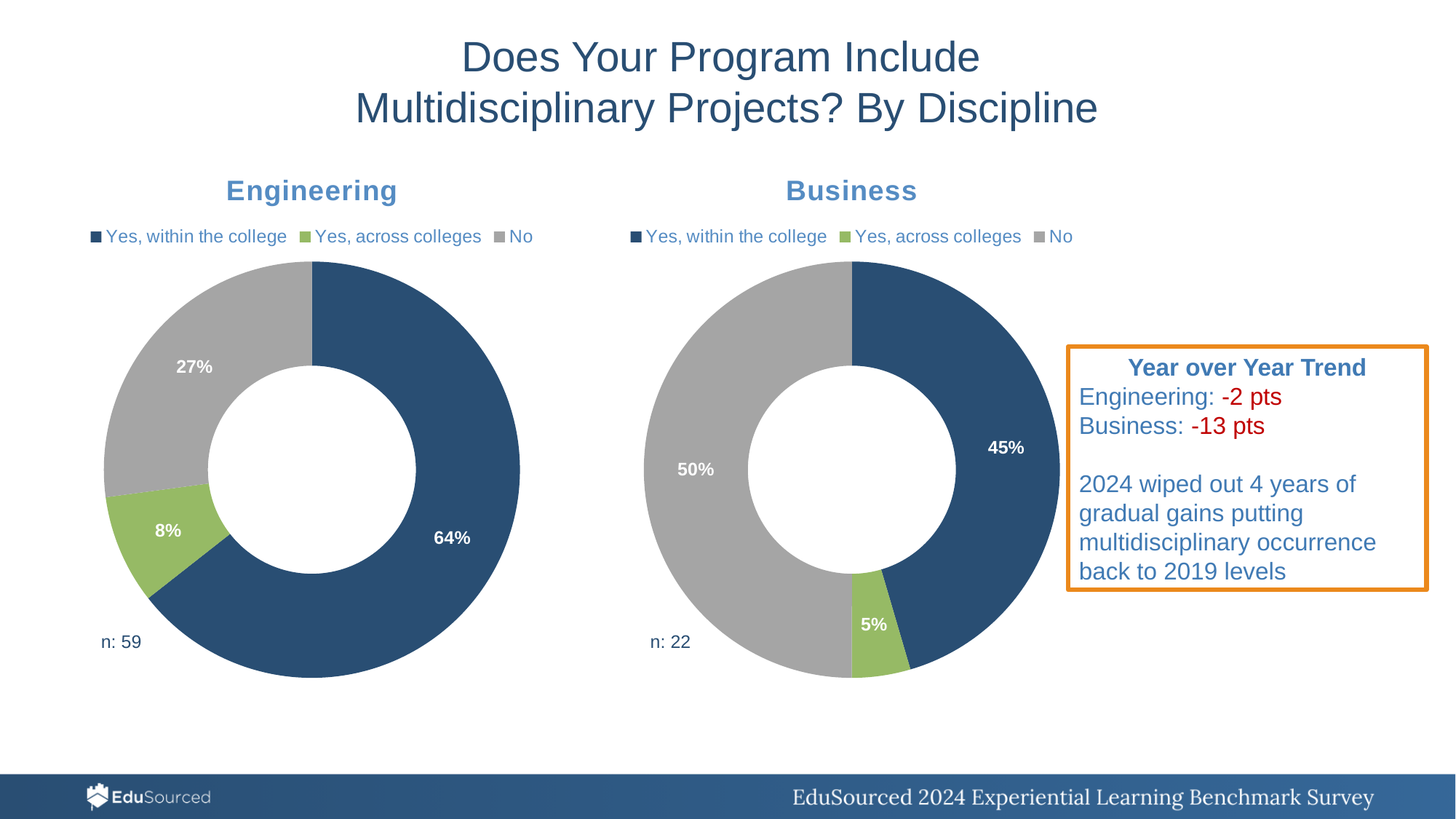

Does Your Program Include
Multidisciplinary Projects? By Discipline

### Chart: Engineering

| Category | Multi-disciplinary Projects in Engineering |
|---|---|
| Yes, within the college | 38.0 |
| Yes, across colleges | 5.0 |
| No | 16.0 |
n: 59

### Chart: Business

| Category | Multi-disciplinary Projects in Business |
|---|---|
| Yes, within the college | 10.0 |
| Yes, across colleges | 1.0 |
| No | 11.0 |
n: 22
Year over Year Trend
Engineering: -2 pts
Business: -13 pts

2024 wiped out 4 years of gradual gains putting multidisciplinary occurrence back to 2019 levels